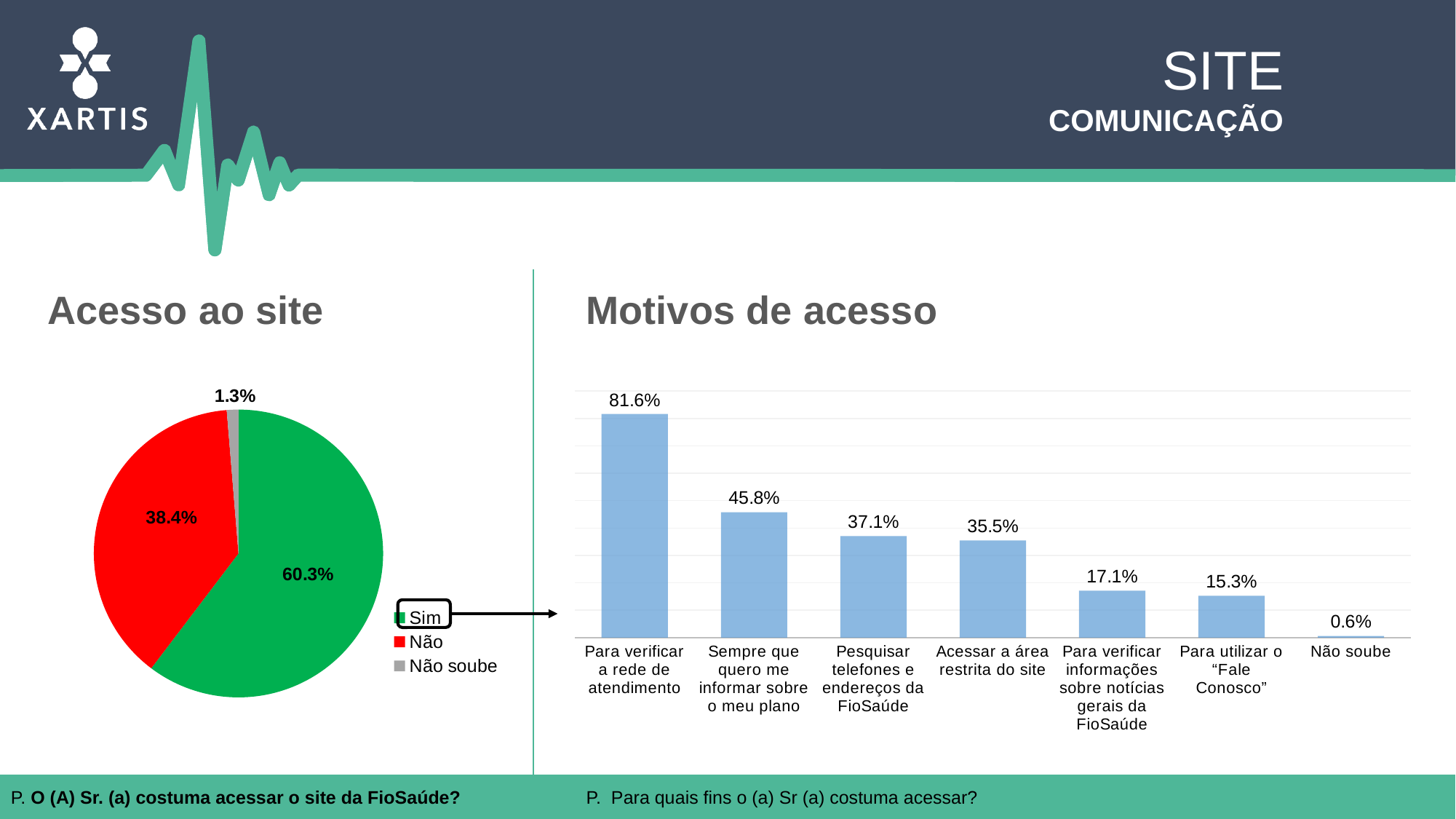

Site
Comunicação
Motivos de acesso
Acesso ao site

### Chart

| Category |  |
|---|---|
| Sim | 0.6030000000000002 |
| Não | 0.3840000000000001 |
| Não soube | 0.013000000000000001 |

### Chart

| Category |  |
|---|---|
| Para verificar a rede de atendimento | 0.8161993769470407 |
| Sempre que quero me informar sobre o meu plano | 0.45794392523364497 |
| Pesquisar telefones e endereços da FioSaúde | 0.3707165109034269 |
| Acessar a área restrita do site | 0.35514018691588795 |
| Para verificar informações sobre notícias gerais da FioSaúde | 0.17133956386292842 |
| Para utilizar o “Fale Conosco” | 0.15264797507788166 |
| Não soube | 0.00623052959501558 |

P. O (A) Sr. (a) costuma acessar o site da FioSaúde?
P.  Para quais fins o (a) Sr (a) costuma acessar?